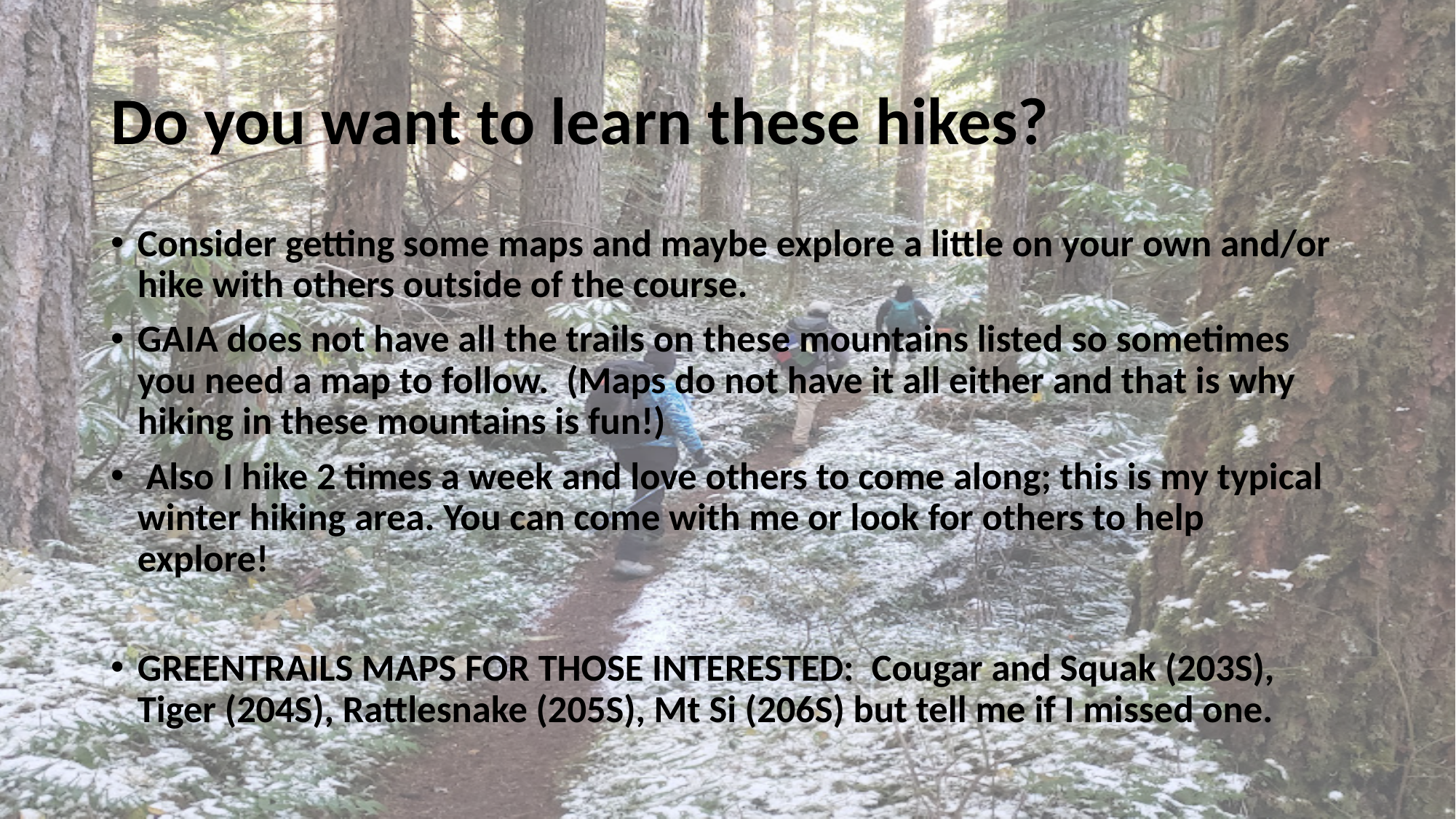

# Do you want to learn these hikes?
Consider getting some maps and maybe explore a little on your own and/or hike with others outside of the course.
GAIA does not have all the trails on these mountains listed so sometimes you need a map to follow.  (Maps do not have it all either and that is why hiking in these mountains is fun!)
 Also I hike 2 times a week and love others to come along; this is my typical winter hiking area. You can come with me or look for others to help explore!

GREENTRAILS MAPS FOR THOSE INTERESTED:  Cougar and Squak (203S), Tiger (204S), Rattlesnake (205S), Mt Si (206S) but tell me if I missed one.